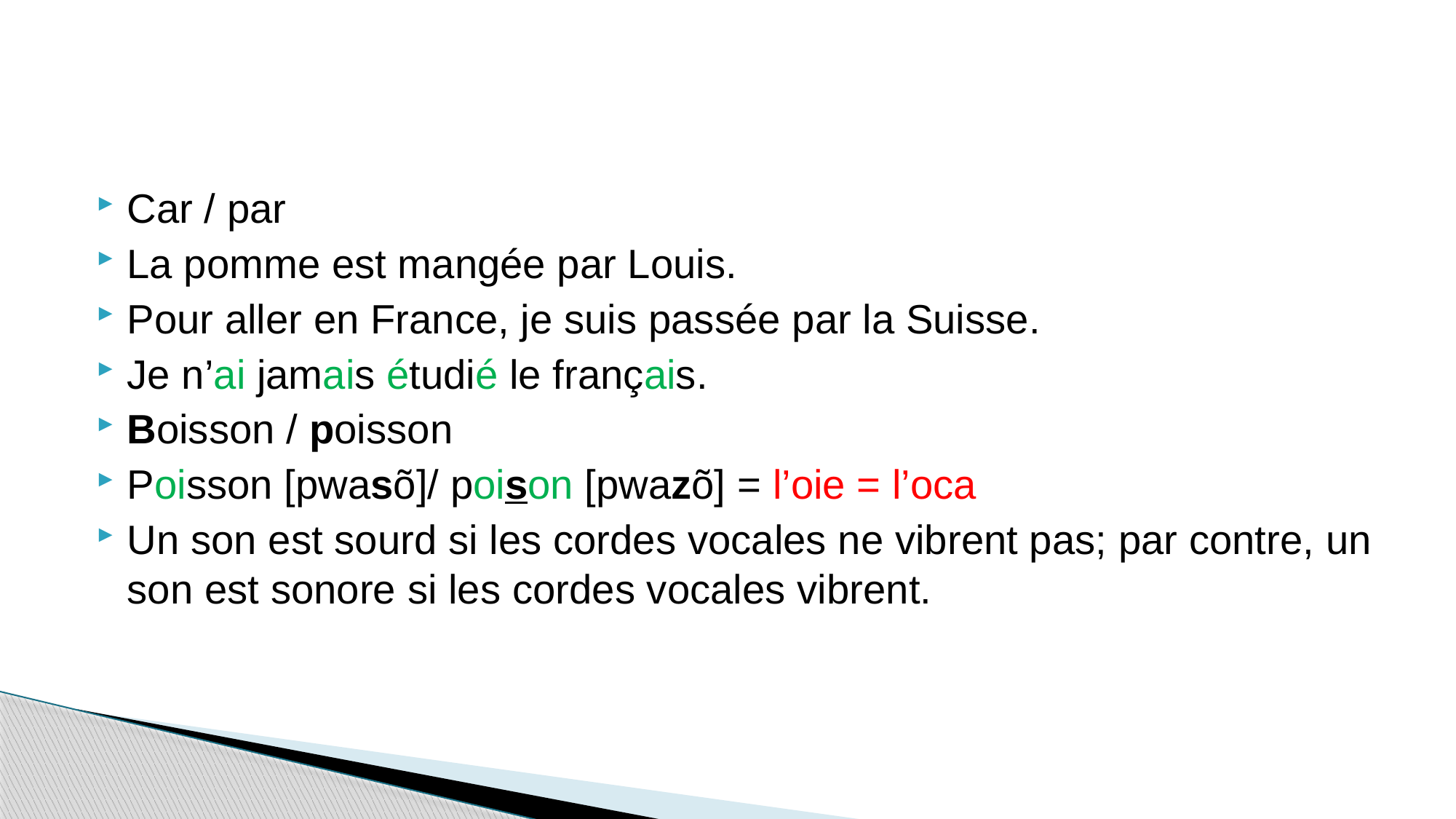

#
Car / par
La pomme est mangée par Louis.
Pour aller en France, je suis passée par la Suisse.
Je n’ai jamais étudié le français.
Boisson / poisson
Poisson [pwasõ]/ poison [pwazõ] = l’oie = l’oca
Un son est sourd si les cordes vocales ne vibrent pas; par contre, un son est sonore si les cordes vocales vibrent.